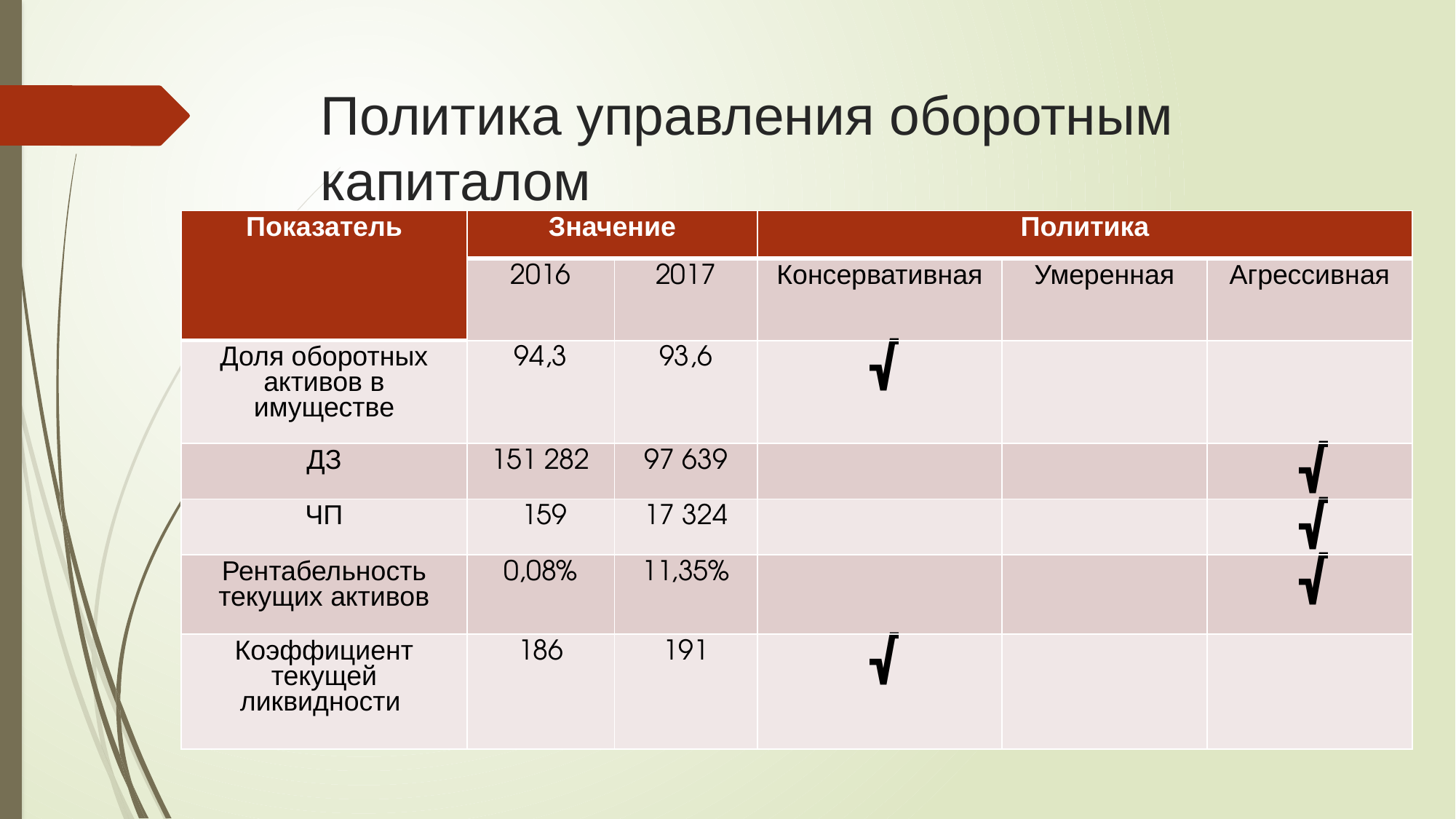

# Политика управления оборотным капиталом
| Показатель | Значение |  | Политика |  |  |
| --- | --- | --- | --- | --- | --- |
|  | 2016 | 2017 | Консервативная | Умеренная | Агрессивная |
| Доля оборотных активов в имуществе | 94,3 | 93,6 | √ |  |  |
| ДЗ | 151 282 | 97 639 |  |  | √ |
| ЧП | 159 | 17 324 |  |  | √ |
| Рентабельность текущих активов | 0,08% | 11,35% |  |  | √ |
| Коэффициент текущей ликвидности | 186 | 191 | √ |  |  |